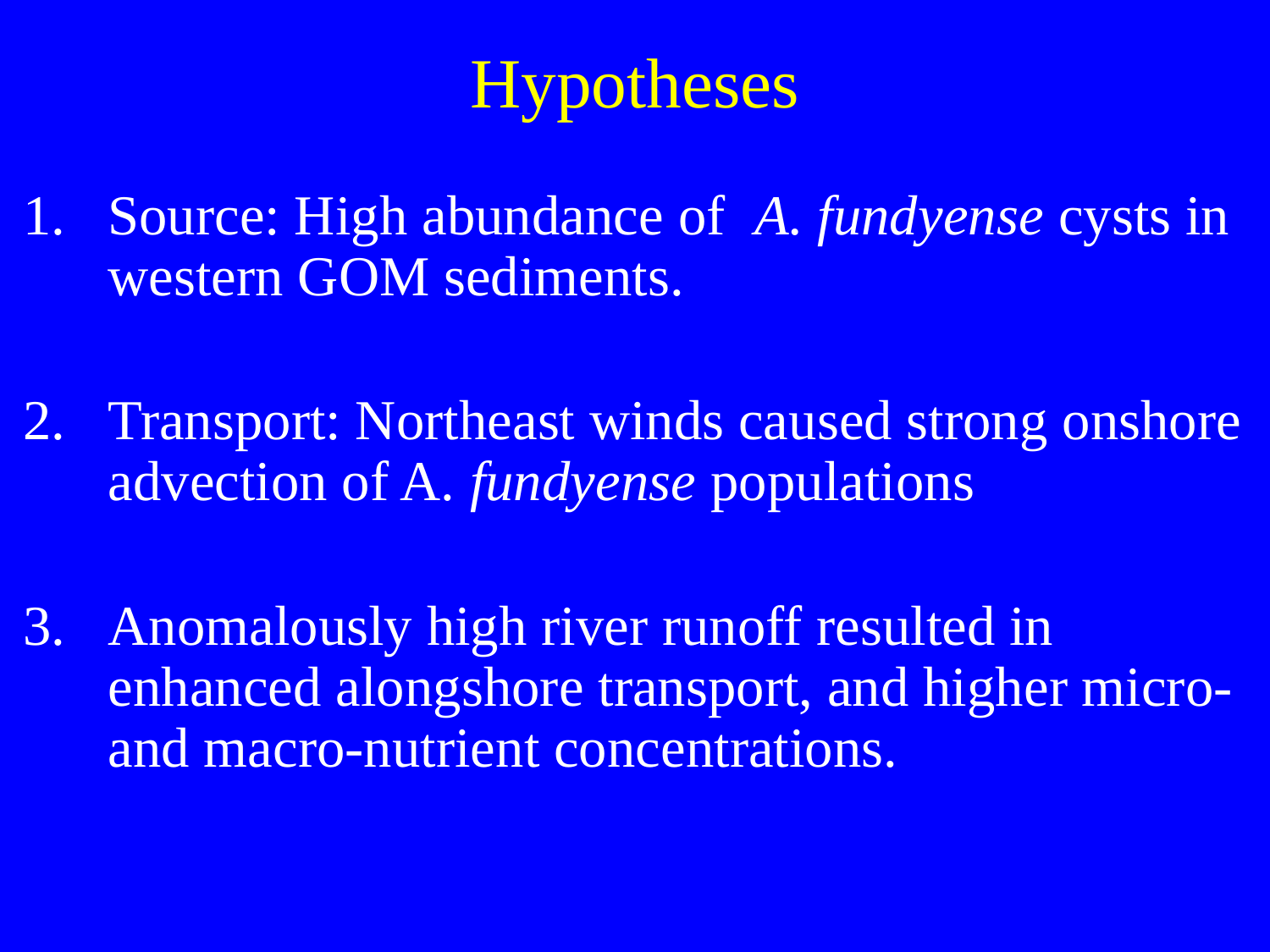

# Hypotheses
Source: High abundance of  A. fundyense cysts in western GOM sediments.

Transport: Northeast winds caused strong onshore advection of A. fundyense populations

Anomalously high river runoff resulted in enhanced alongshore transport, and higher micro- and macro-nutrient concentrations.